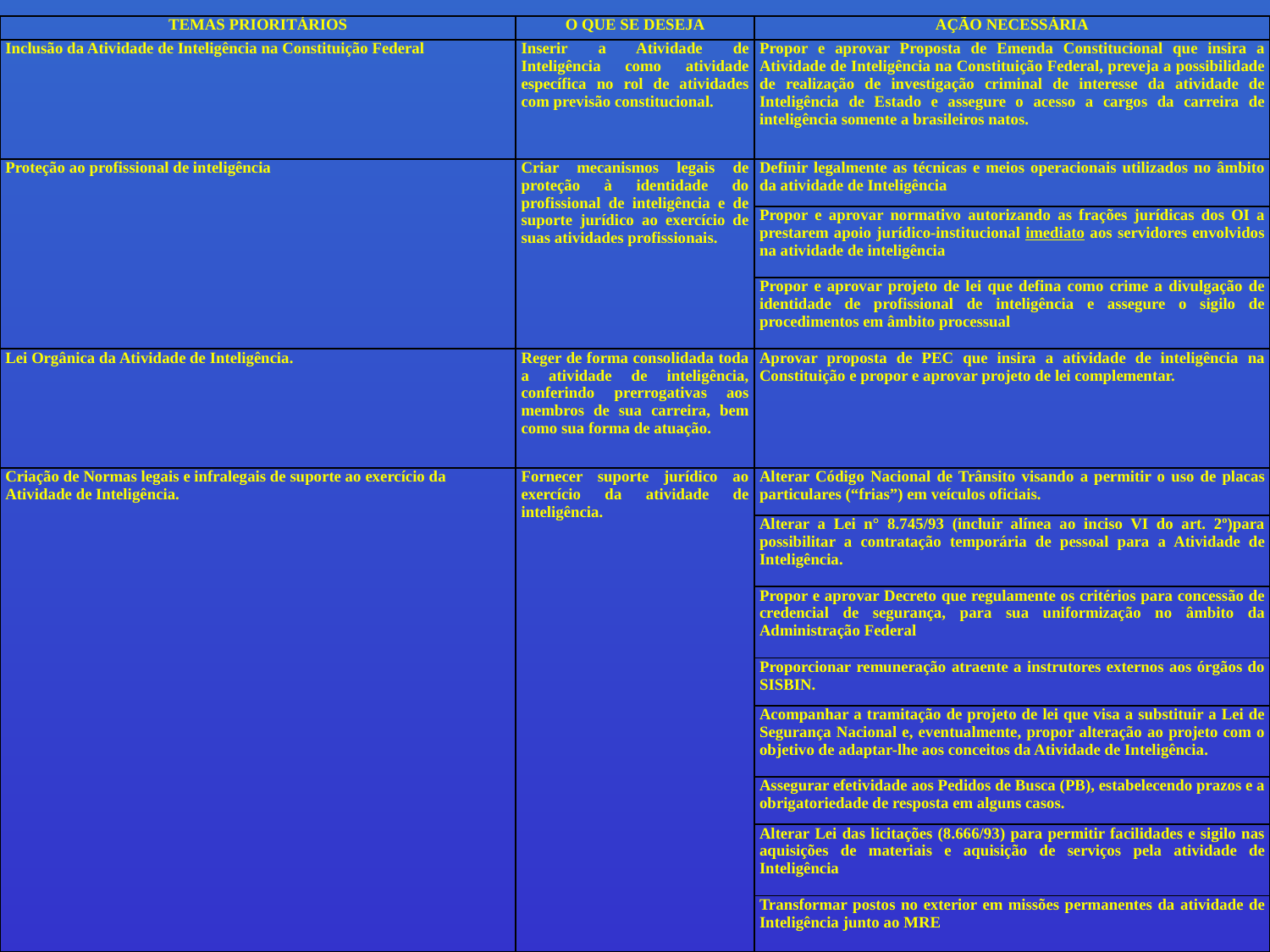

| TEMAS PRIORITÁRIOS | O QUE SE DESEJA | AÇÃO NECESSÁRIA |
| --- | --- | --- |
| Inclusão da Atividade de Inteligência na Constituição Federal | Inserir a Atividade de Inteligência como atividade específica no rol de atividades com previsão constitucional. | Propor e aprovar Proposta de Emenda Constitucional que insira a Atividade de Inteligência na Constituição Federal, preveja a possibilidade de realização de investigação criminal de interesse da atividade de Inteligência de Estado e assegure o acesso a cargos da carreira de inteligência somente a brasileiros natos. |
| Proteção ao profissional de inteligência | Criar mecanismos legais de proteção à identidade do profissional de inteligência e de suporte jurídico ao exercício de suas atividades profissionais. | Definir legalmente as técnicas e meios operacionais utilizados no âmbito da atividade de Inteligência |
|  |  | Propor e aprovar normativo autorizando as frações jurídicas dos OI a prestarem apoio jurídico-institucional imediato aos servidores envolvidos na atividade de inteligência |
|  |  | Propor e aprovar projeto de lei que defina como crime a divulgação de identidade de profissional de inteligência e assegure o sigilo de procedimentos em âmbito processual |
| Lei Orgânica da Atividade de Inteligência. | Reger de forma consolidada toda a atividade de inteligência, conferindo prerrogativas aos membros de sua carreira, bem como sua forma de atuação. | Aprovar proposta de PEC que insira a atividade de inteligência na Constituição e propor e aprovar projeto de lei complementar. |
| Criação de Normas legais e infralegais de suporte ao exercício da Atividade de Inteligência. | Fornecer suporte jurídico ao exercício da atividade de inteligência. | Alterar Código Nacional de Trânsito visando a permitir o uso de placas particulares (“frias”) em veículos oficiais. |
|  |  | Alterar a Lei n° 8.745/93 (incluir alínea ao inciso VI do art. 2º)para possibilitar a contratação temporária de pessoal para a Atividade de Inteligência. |
|  |  | Propor e aprovar Decreto que regulamente os critérios para concessão de credencial de segurança, para sua uniformização no âmbito da Administração Federal |
|  |  | Proporcionar remuneração atraente a instrutores externos aos órgãos do SISBIN. |
|  |  | Acompanhar a tramitação de projeto de lei que visa a substituir a Lei de Segurança Nacional e, eventualmente, propor alteração ao projeto com o objetivo de adaptar-lhe aos conceitos da Atividade de Inteligência. |
|  |  | Assegurar efetividade aos Pedidos de Busca (PB), estabelecendo prazos e a obrigatoriedade de resposta em alguns casos. |
|  |  | Alterar Lei das licitações (8.666/93) para permitir facilidades e sigilo nas aquisições de materiais e aquisição de serviços pela atividade de Inteligência |
|  |  | Transformar postos no exterior em missões permanentes da atividade de Inteligência junto ao MRE |